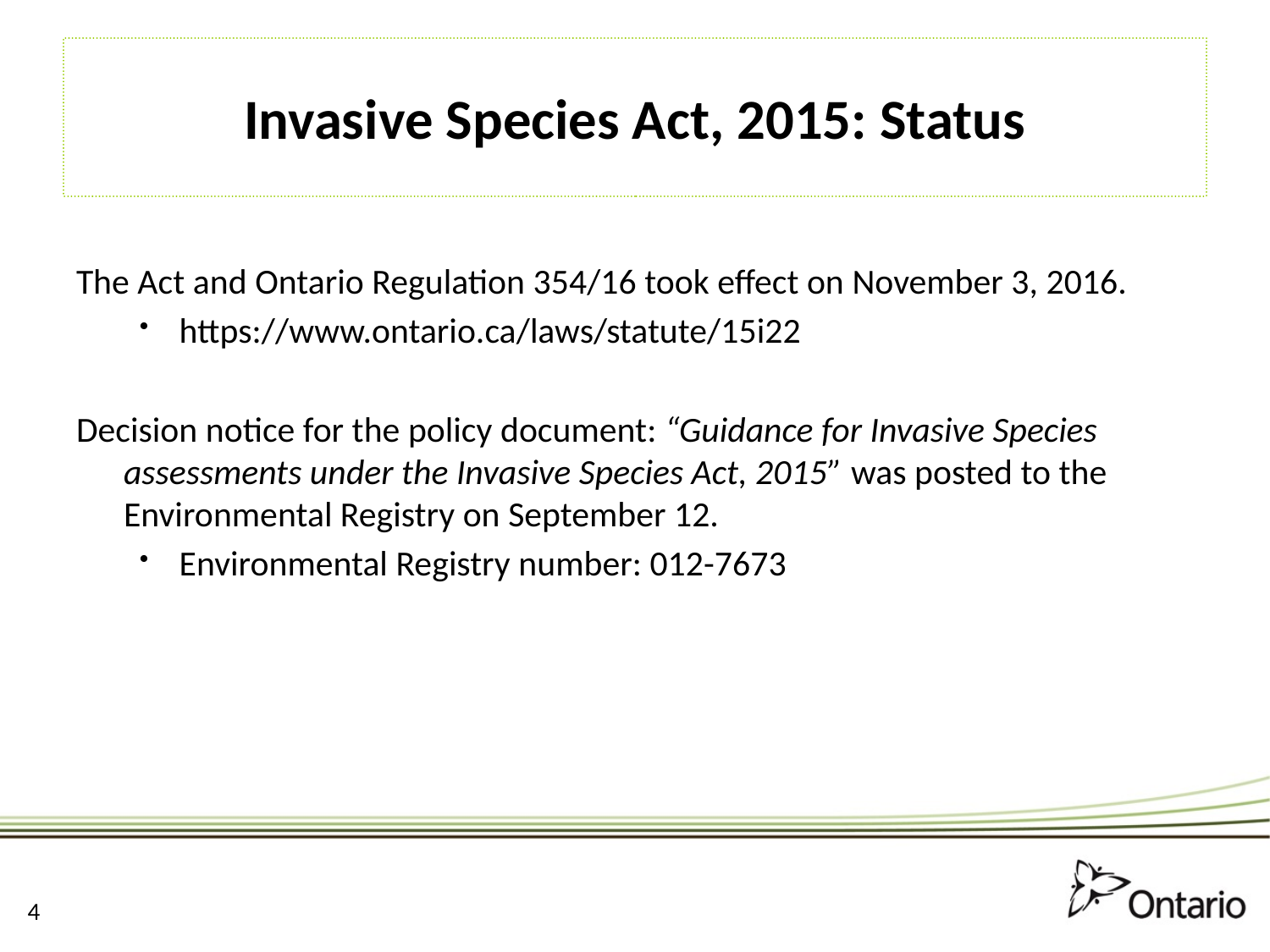

# Invasive Species Act, 2015: Status

The Act and Ontario Regulation 354/16 took effect on November 3, 2016.
https://www.ontario.ca/laws/statute/15i22

Decision notice for the policy document: “Guidance for Invasive Species assessments under the Invasive Species Act, 2015” was posted to the Environmental Registry on September 12.
Environmental Registry number: 012-7673

4